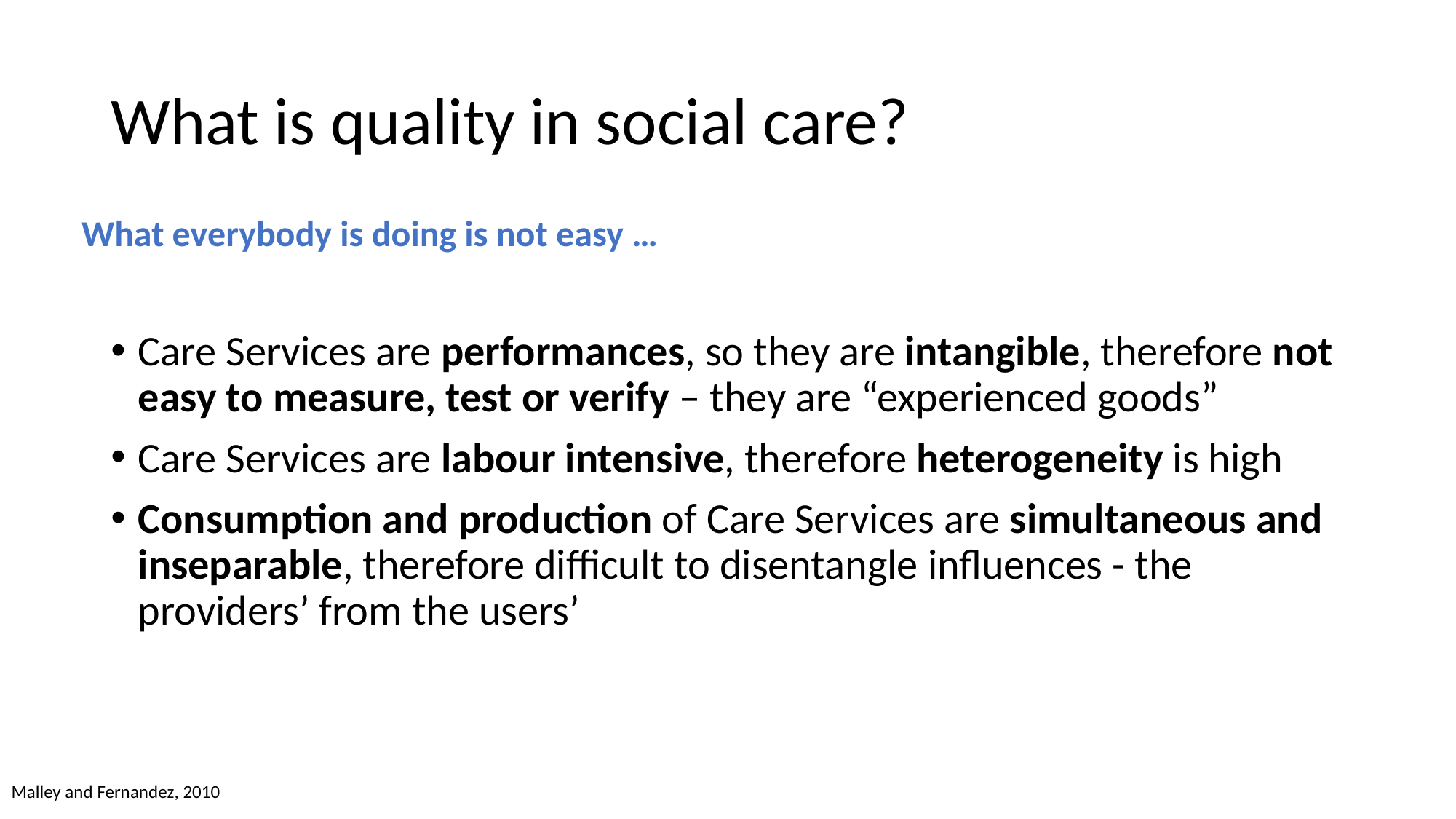

# What is quality in social care?
What everybody is doing is not easy …

Care Services are performances, so they are intangible, therefore not easy to measure, test or verify – they are “experienced goods”
Care Services are labour intensive, therefore heterogeneity is high
Consumption and production of Care Services are simultaneous and inseparable, therefore difficult to disentangle influences - the providers’ from the users’
Malley and Fernandez, 2010